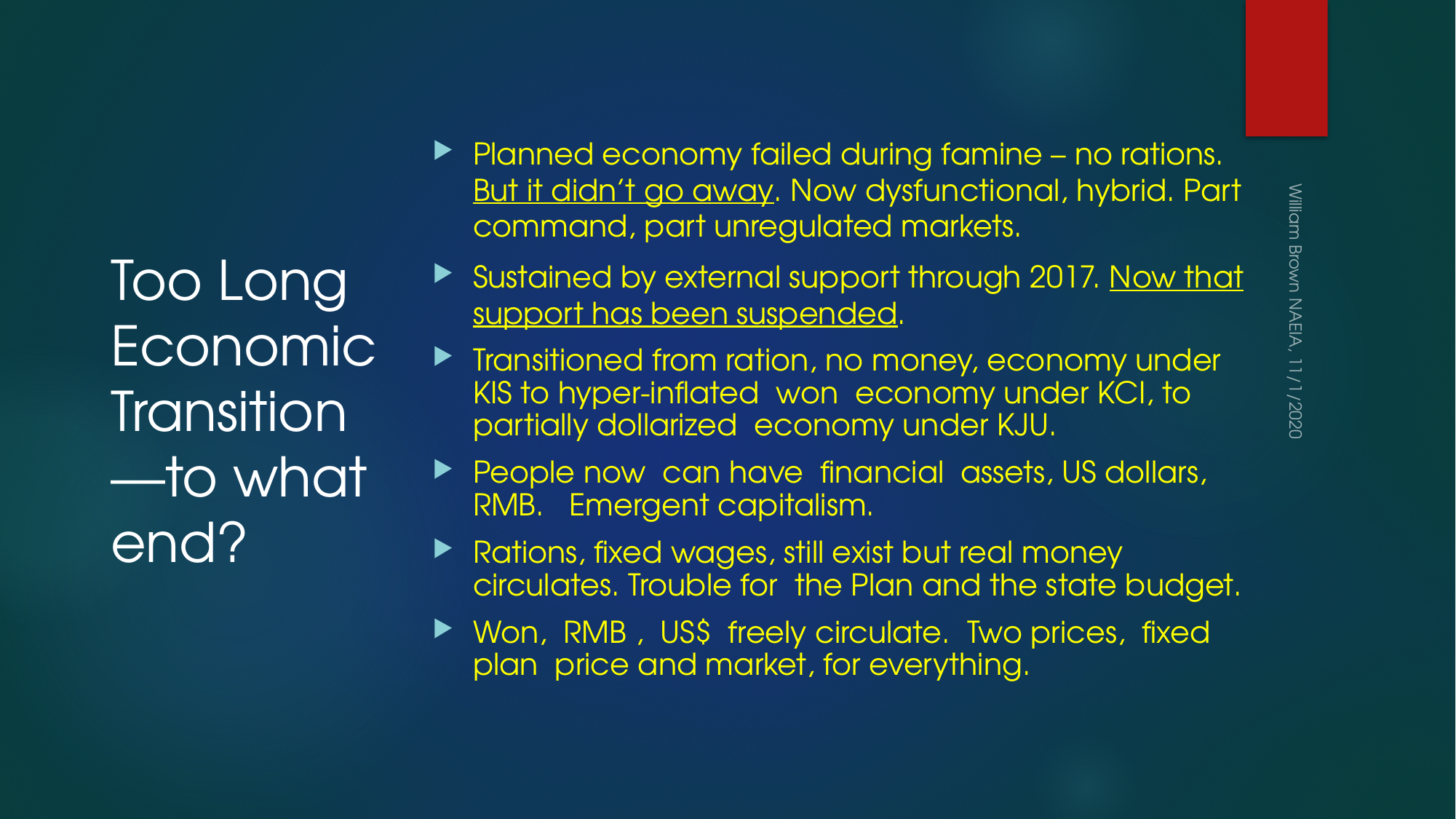

# Too Long Economic Transition—to what end?
Planned economy failed during famine – no rations.  But it didn’t go away. Now dysfunctional, hybrid. Part command, part unregulated markets.
Sustained by external support through 2017. Now that support has been suspended.
Transitioned from ration, no money, economy under KIS to hyper-inflated  won  economy under KCI, to partially dollarized  economy under KJU.
People now  can have  financial  assets, US dollars, RMB.   Emergent capitalism.
Rations, fixed wages, still exist but real money circulates. Trouble for  the Plan and the state budget.
Won,  RMB ,  US$  freely circulate.  Two prices,  fixed plan  price and market, for everything.

William Brown NAEIA, 11/1/2020